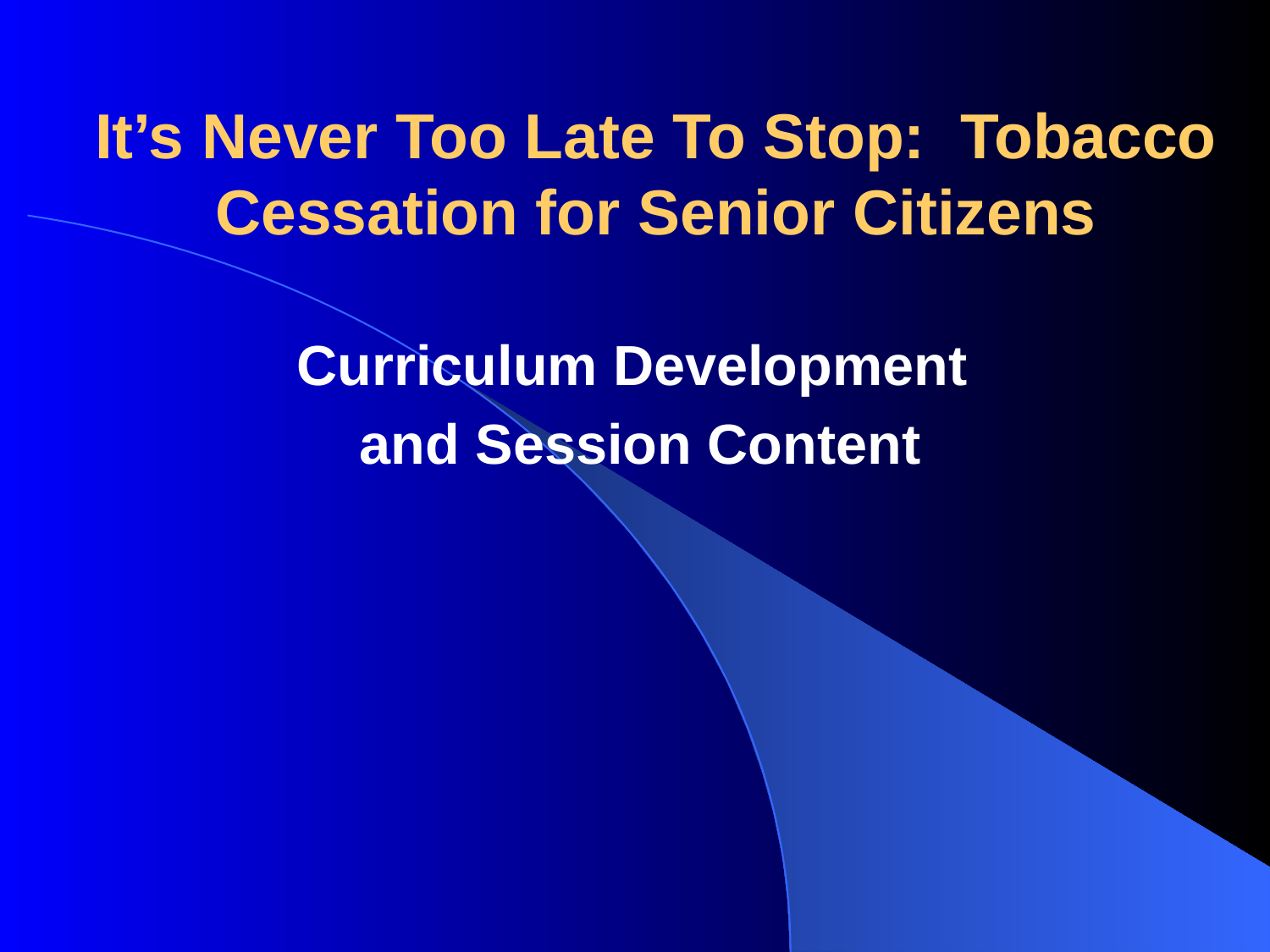

# It’s Never Too Late To Stop:  Tobacco Cessation for Senior Citizens
Curriculum Development
and Session Content